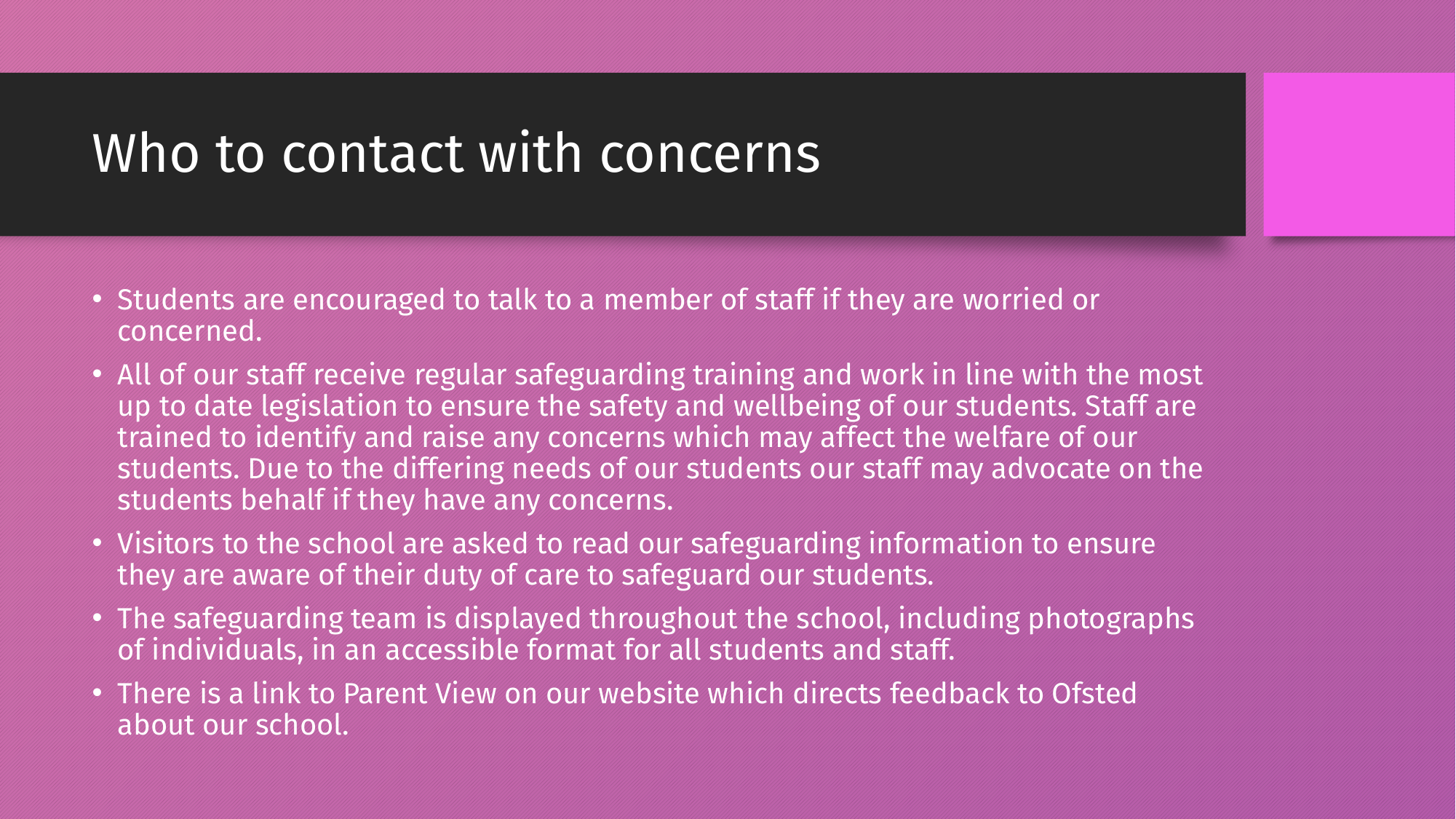

# Who to contact with concerns
Students are encouraged to talk to a member of staff if they are worried or concerned.
All of our staff receive regular safeguarding training and work in line with the most up to date legislation to ensure the safety and wellbeing of our students. Staff are trained to identify and raise any concerns which may affect the welfare of our students. Due to the differing needs of our students our staff may advocate on the students behalf if they have any concerns.
Visitors to the school are asked to read our safeguarding information to ensure they are aware of their duty of care to safeguard our students.
The safeguarding team is displayed throughout the school, including photographs of individuals, in an accessible format for all students and staff.
There is a link to Parent View on our website which directs feedback to Ofsted about our school.